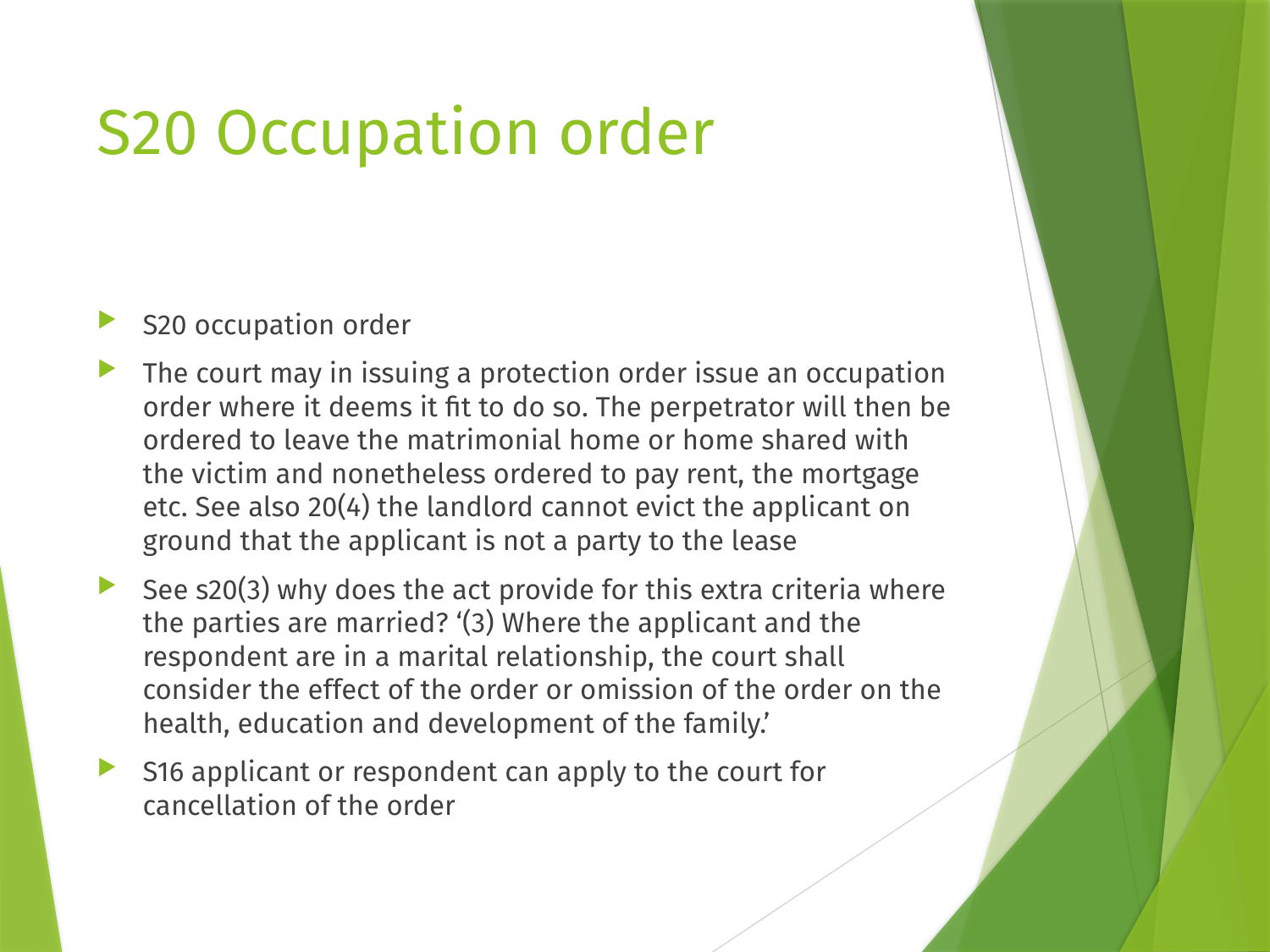

# S20 Occupation order
S20 occupation order
The court may in issuing a protection order issue an occupation order where it deems it fit to do so. The perpetrator will then be ordered to leave the matrimonial home or home shared with the victim and nonetheless ordered to pay rent, the mortgage etc. See also 20(4) the landlord cannot evict the applicant on ground that the applicant is not a party to the lease
See s20(3) why does the act provide for this extra criteria where the parties are married? ‘(3) Where the applicant and the respondent are in a marital relationship, the court shall consider the effect of the order or omission of the order on the health, education and development of the family.’
S16 applicant or respondent can apply to the court for cancellation of the order